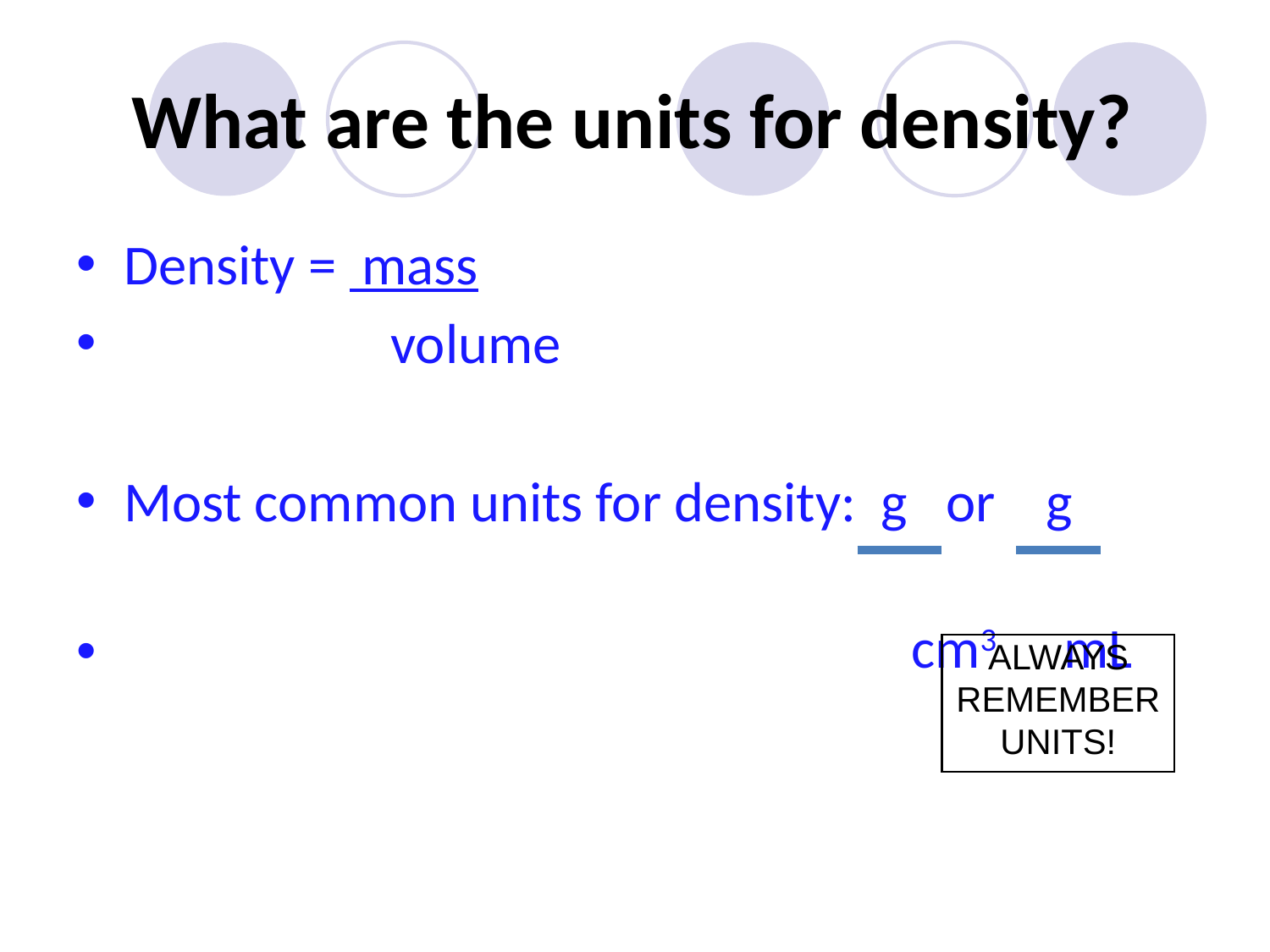

# What are the units for density?

Density =  mass
	           volume

Most common units for density:  g   or    g
			       			  cm3         mL

ALWAYS REMEMBER UNITS!